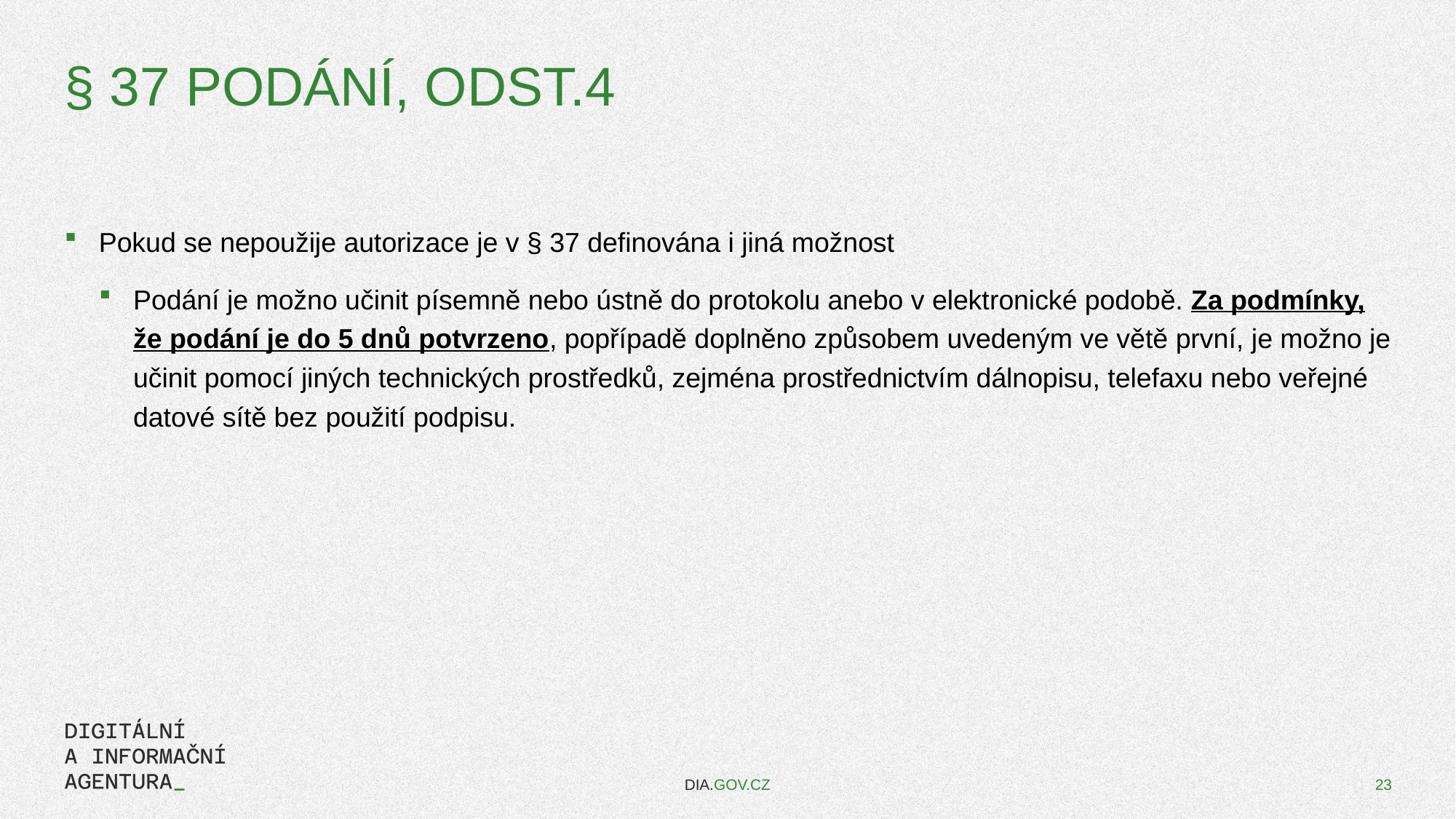

# § 37 Podání, odst.4
Pokud se nepoužije autorizace je v § 37 definována i jiná možnost
Podání je možno učinit písemně nebo ústně do protokolu anebo v elektronické podobě. Za podmínky, že podání je do 5 dnů potvrzeno, popřípadě doplněno způsobem uvedeným ve větě první, je možno je učinit pomocí jiných technických prostředků, zejména prostřednictvím dálnopisu, telefaxu nebo veřejné datové sítě bez použití podpisu.

DIA.GOV.CZ
23